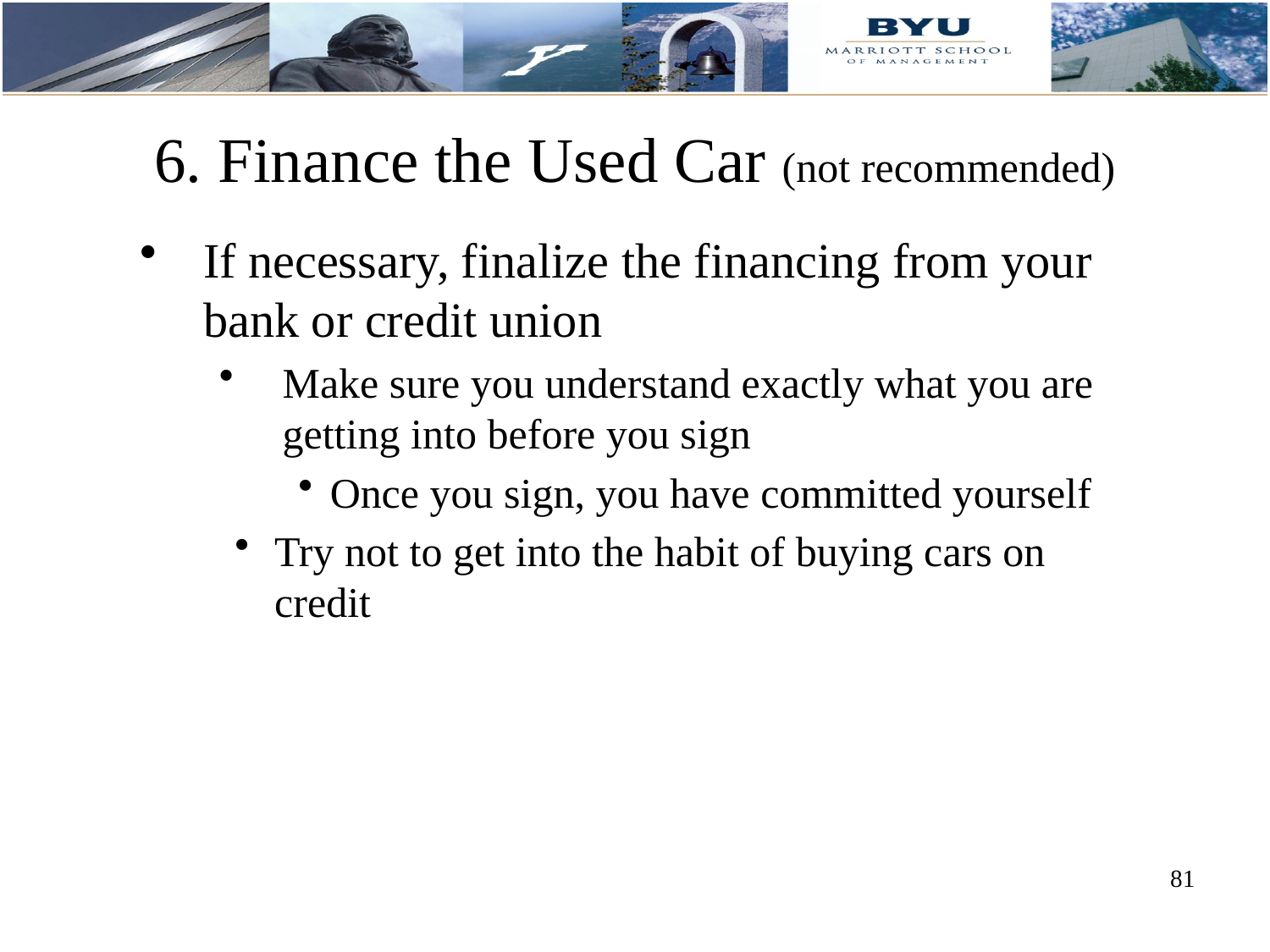

# 6. Finance the Used Car (not recommended)
If necessary, finalize the financing from your bank or credit union
Make sure you understand exactly what you are getting into before you sign
Once you sign, you have committed yourself
Try not to get into the habit of buying cars on credit